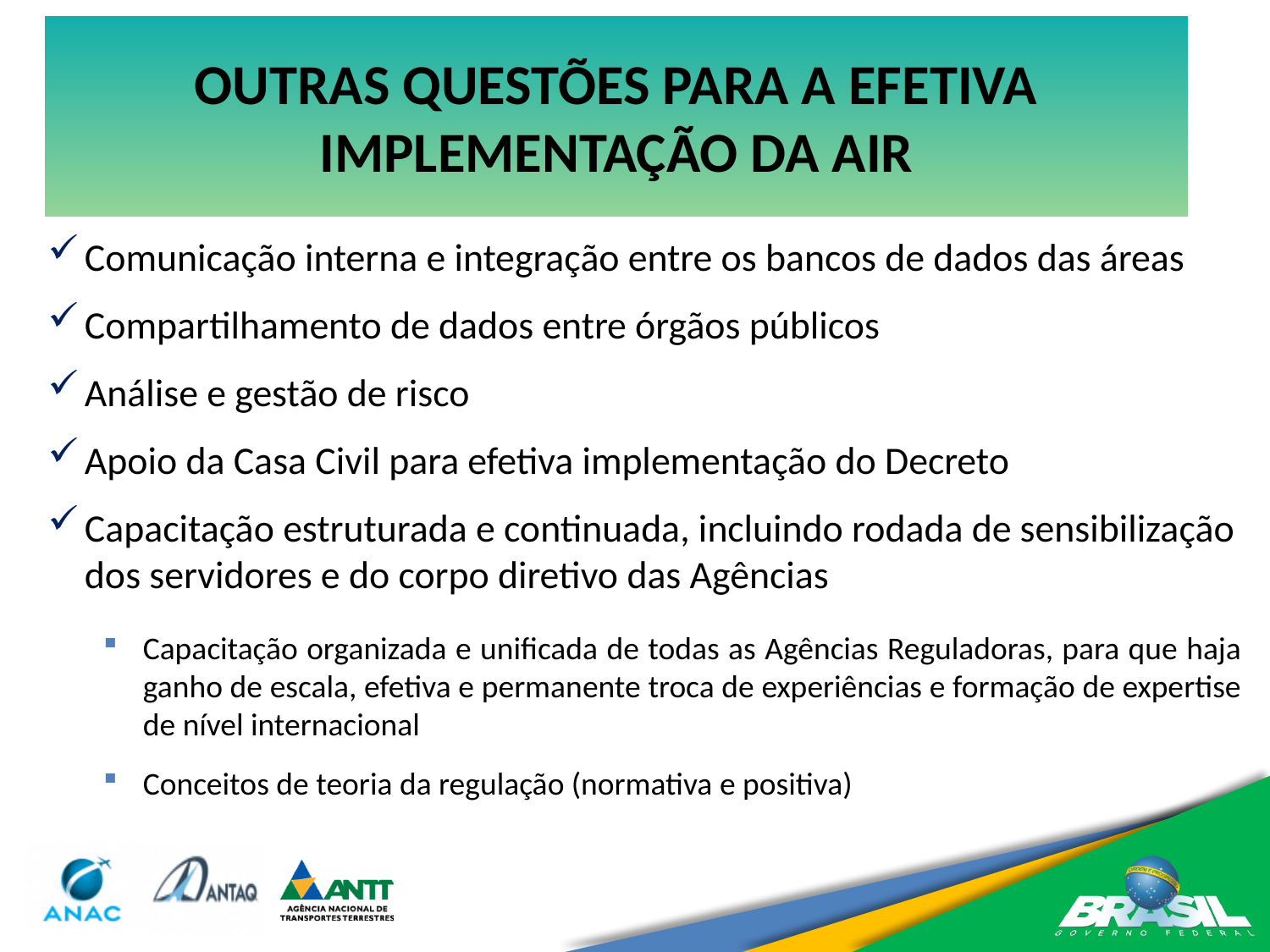

OUTRAS QUESTÕES PARA A EFETIVA IMPLEMENTAÇÃO DA AIR
Comunicação interna e integração entre os bancos de dados das áreas
Compartilhamento de dados entre órgãos públicos
Análise e gestão de risco
Apoio da Casa Civil para efetiva implementação do Decreto
Capacitação estruturada e continuada, incluindo rodada de sensibilização dos servidores e do corpo diretivo das Agências
Capacitação organizada e unificada de todas as Agências Reguladoras, para que haja ganho de escala, efetiva e permanente troca de experiências e formação de expertise de nível internacional
Conceitos de teoria da regulação (normativa e positiva)